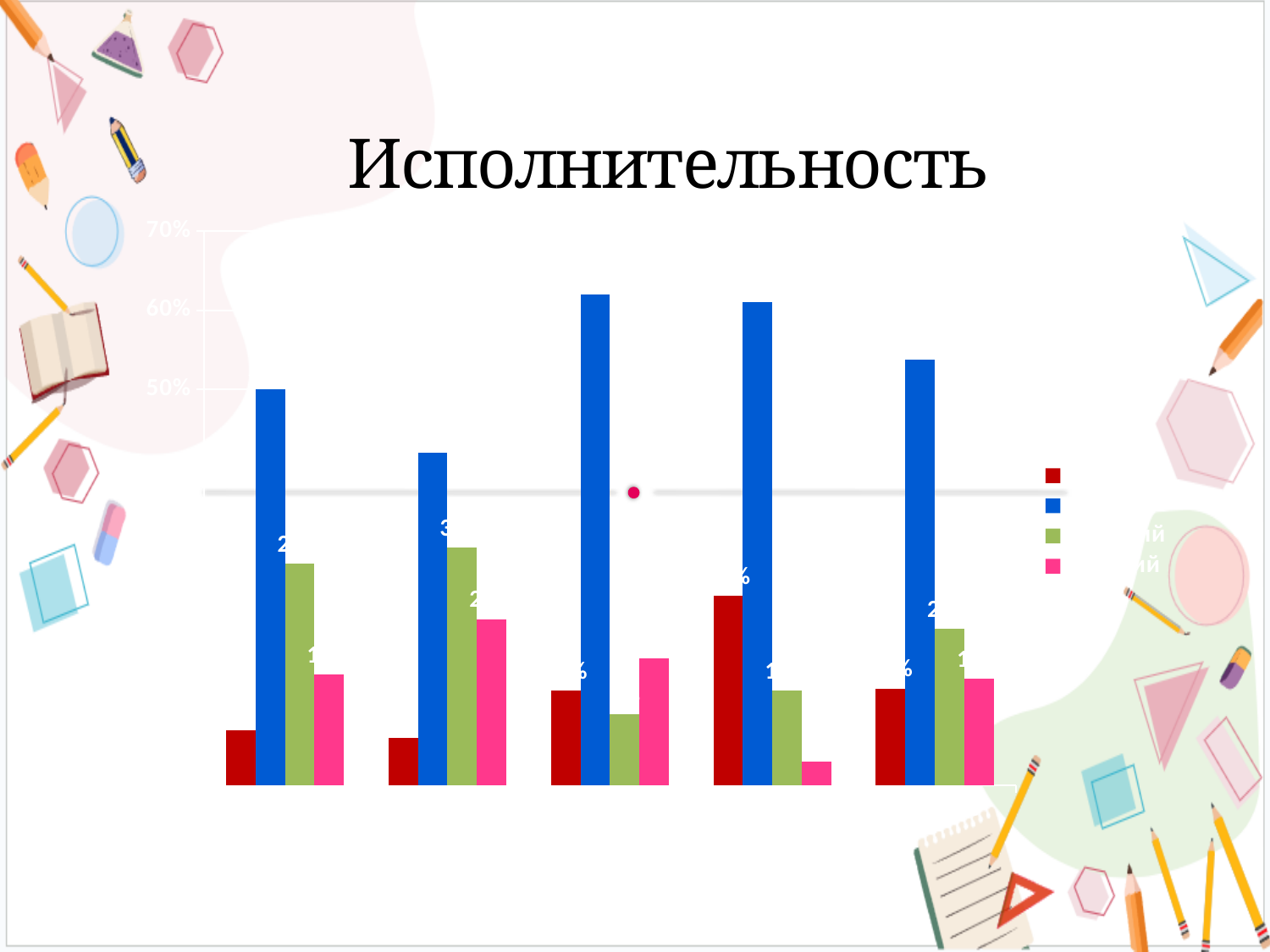

# Исполнительность

### Chart

| Category | слабый | средний | хороший | высокий |
|---|---|---|---|---|
| 5-К | 0.07 | 0.5 | 0.28 | 0.14 |
| 5-А | 0.06 | 0.42 | 0.3 | 0.21 |
| 5-Б | 0.12 | 0.62 | 0.09 | 0.16 |
| 5-В | 0.24 | 0.61 | 0.12 | 0.03 |
| среднее | 0.1225 | 0.5375 | 0.1975 | 0.135 |